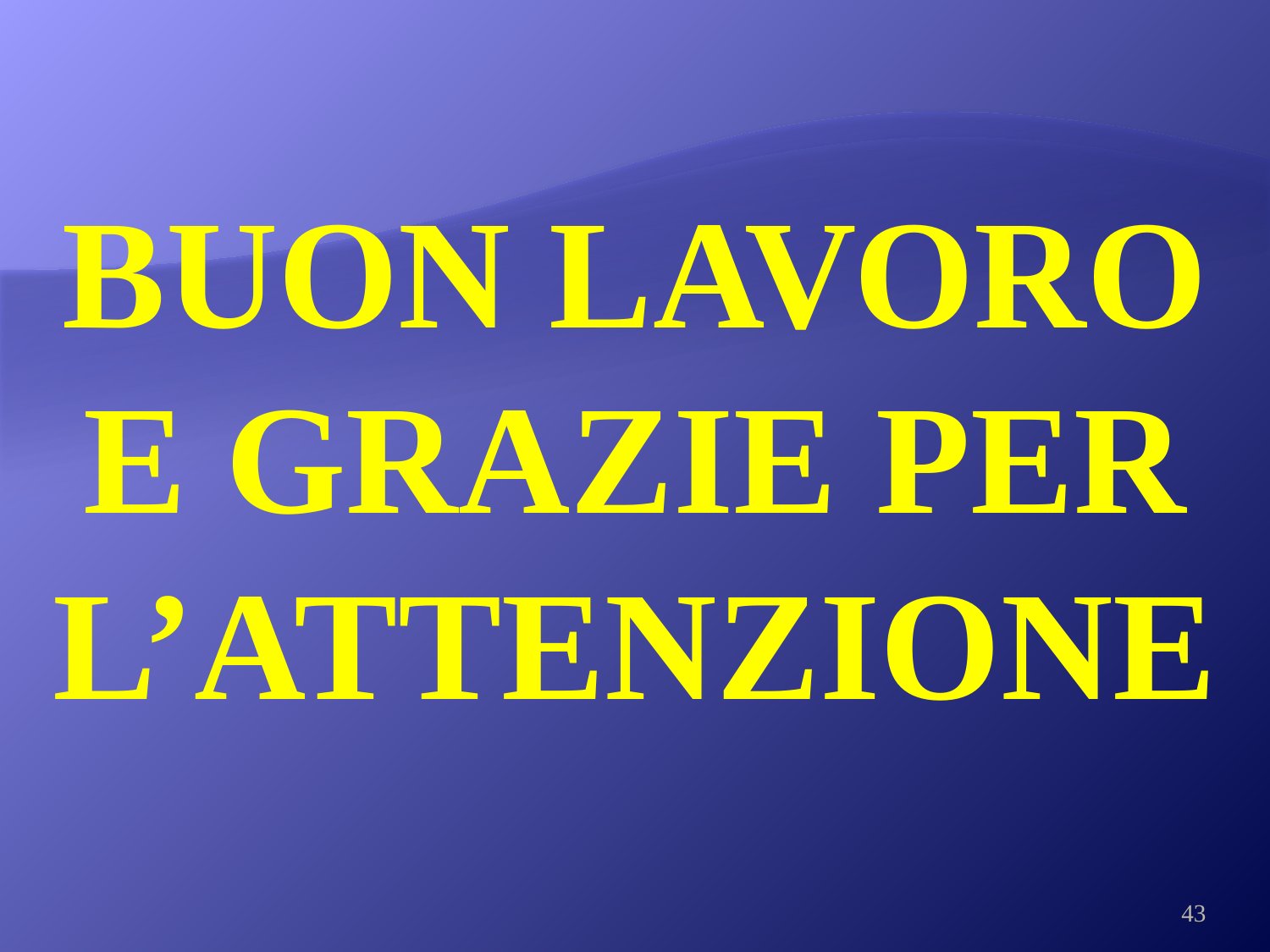

BUON LAVORO E GRAZIE PER L’ATTENZIONE
43